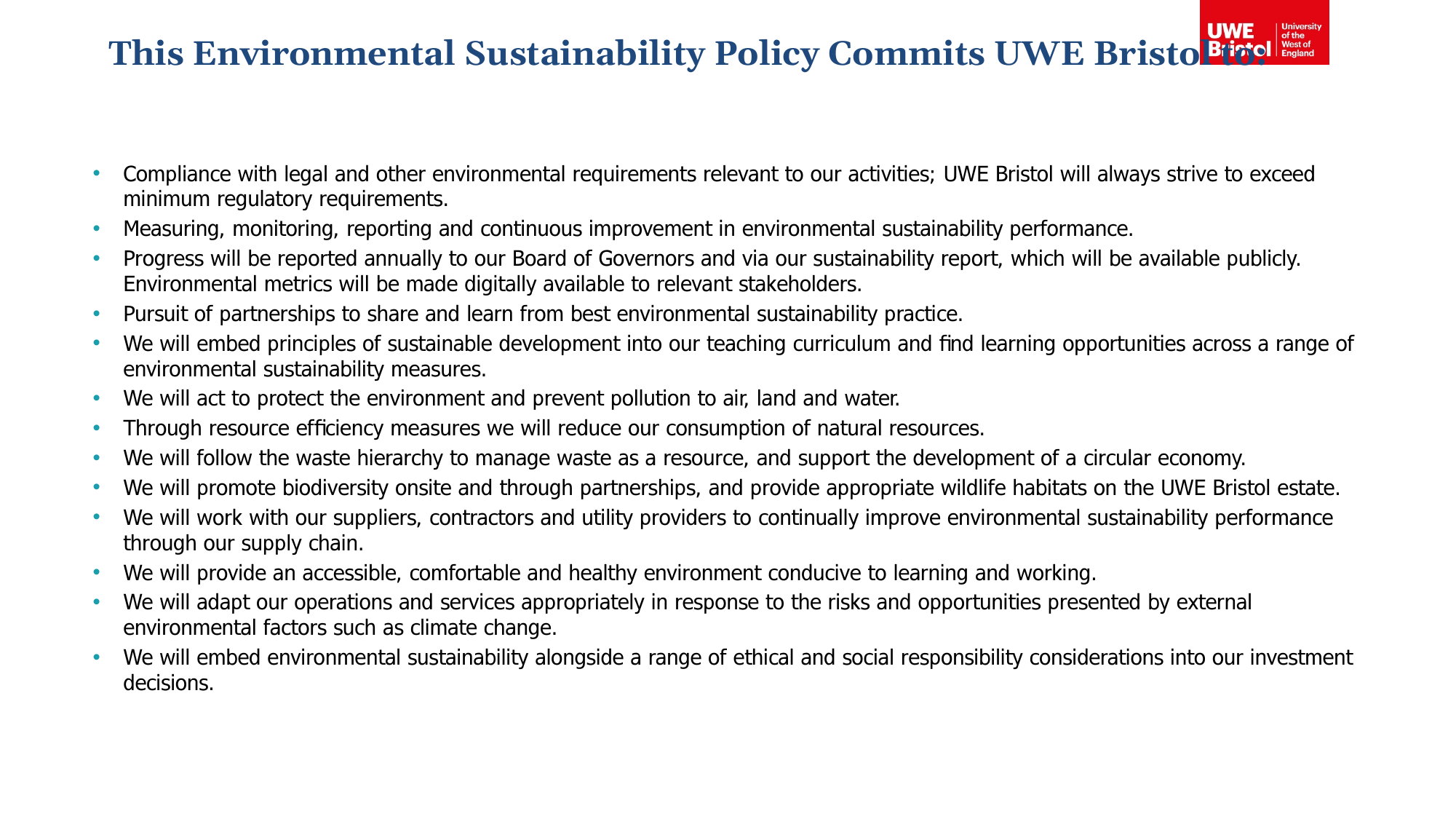

# This Environmental Sustainability Policy Commits UWE Bristol to:
Compliance with legal and other environmental requirements relevant to our activities; UWE Bristol will always strive to exceed minimum regulatory requirements.
Measuring, monitoring, reporting and continuous improvement in environmental sustainability performance.
Progress will be reported annually to our Board of Governors and via our sustainability report, which will be available publicly. Environmental metrics will be made digitally available to relevant stakeholders.
Pursuit of partnerships to share and learn from best environmental sustainability practice.
We will embed principles of sustainable development into our teaching curriculum and find learning opportunities across a range of environmental sustainability measures.
We will act to protect the environment and prevent pollution to air, land and water.
Through resource efficiency measures we will reduce our consumption of natural resources.
We will follow the waste hierarchy to manage waste as a resource, and support the development of a circular economy.
We will promote biodiversity onsite and through partnerships, and provide appropriate wildlife habitats on the UWE Bristol estate.
We will work with our suppliers, contractors and utility providers to continually improve environmental sustainability performance through our supply chain.
We will provide an accessible, comfortable and healthy environment conducive to learning and working.
We will adapt our operations and services appropriately in response to the risks and opportunities presented by external environmental factors such as climate change.
We will embed environmental sustainability alongside a range of ethical and social responsibility considerations into our investment decisions.